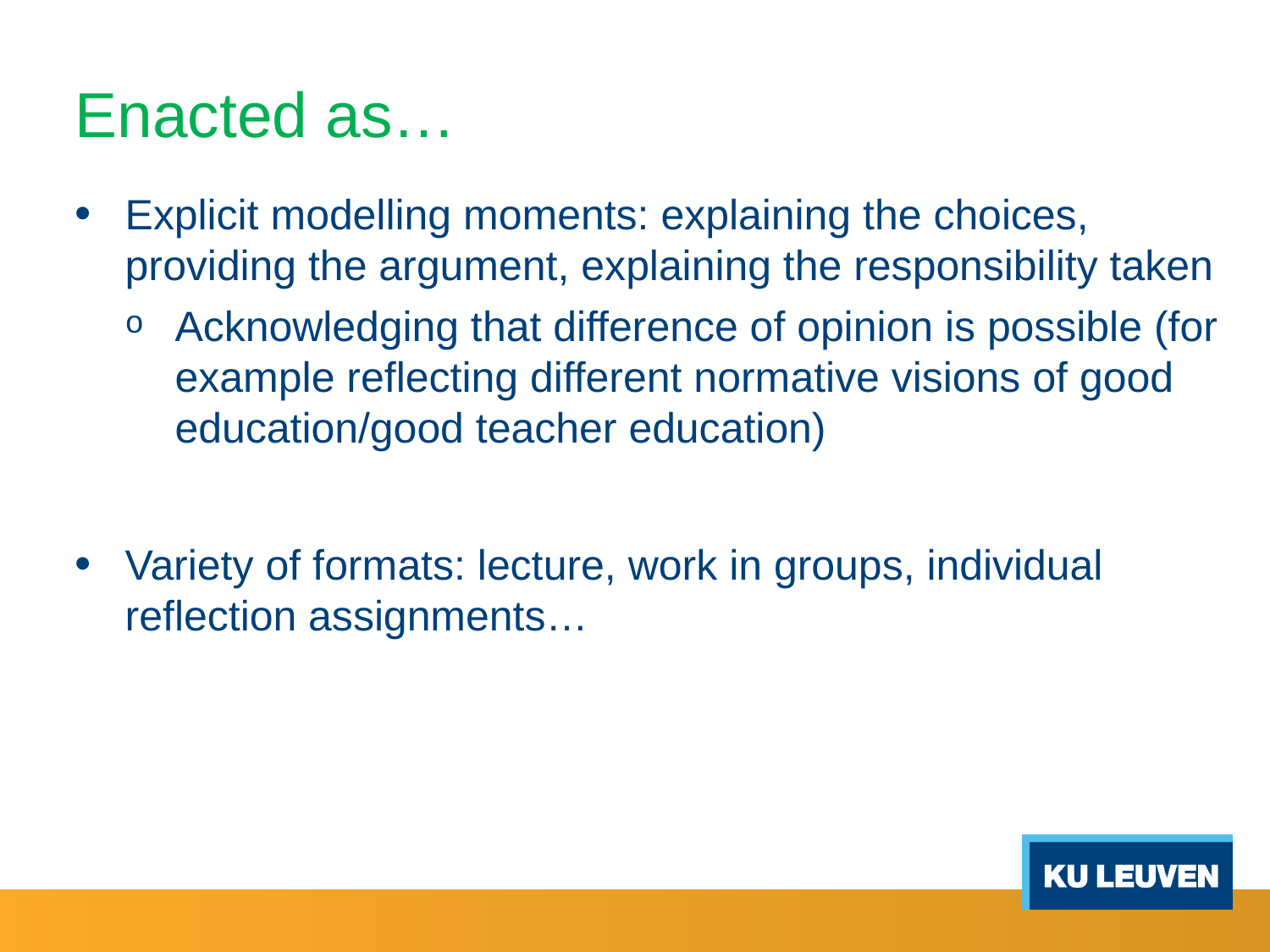

# Enacted as…
Explicit modelling moments: explaining the choices, providing the argument, explaining the responsibility taken
Acknowledging that difference of opinion is possible (for example reflecting different normative visions of good education/good teacher education)

Variety of formats: lecture, work in groups, individual reflection assignments…